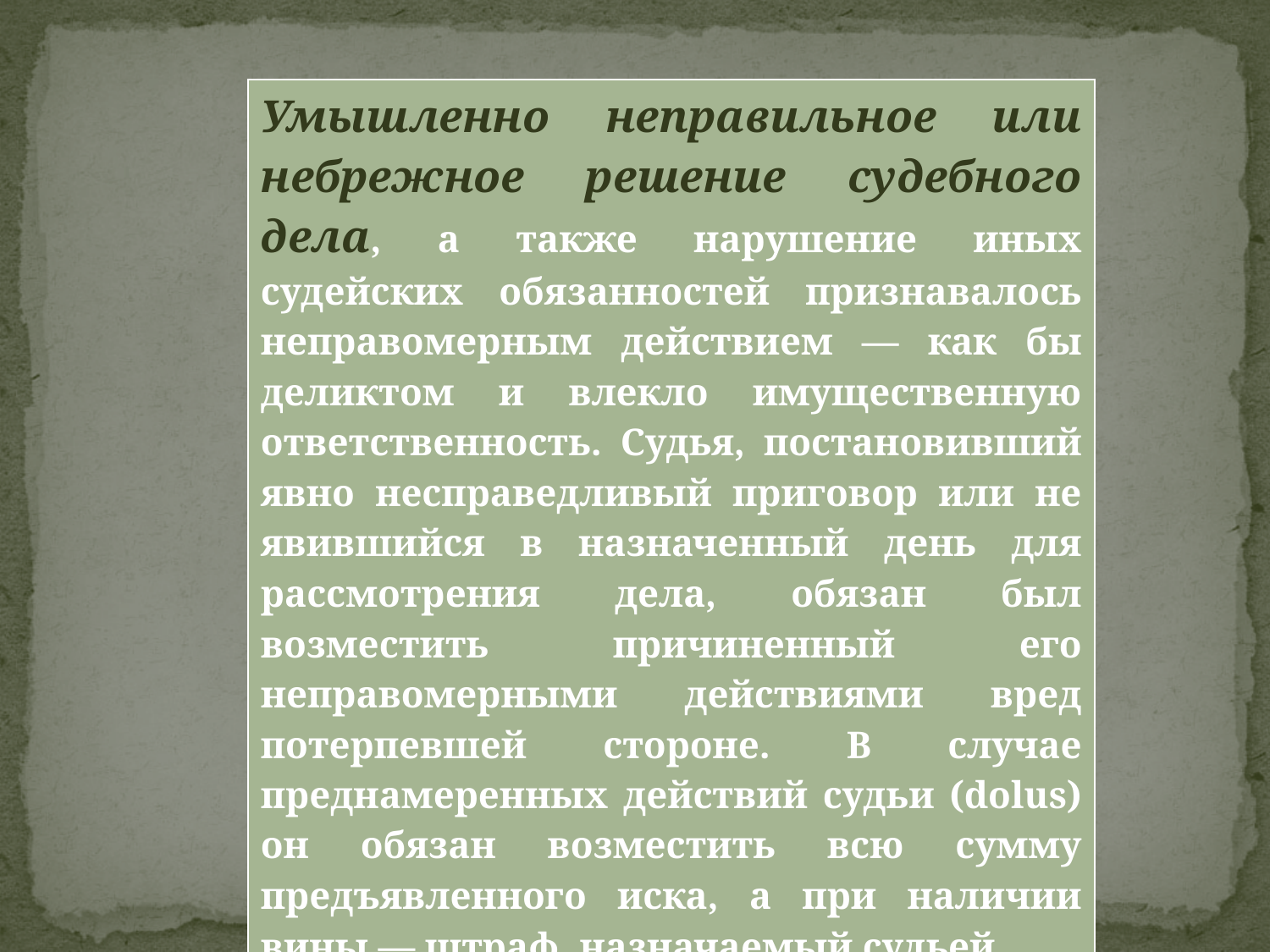

| Умышленно неправильное или небрежное решение судебного дела, а также нарушение иных судейских обязанностей признавалось неправомерным действием — как бы деликтом и влекло имущественную ответственность. Судья, постановивший явно несправедливый приговор или не явившийся в назначенный день для рассмотрения дела, обязан был возместить причиненный его неправомерными действиями вред потерпевшей стороне. В случае преднамеренных действий судьи (dolus) он обязан возместить всю сумму предъявленного иска, а при наличии вины — штраф, назначаемый судьей. |
| --- |